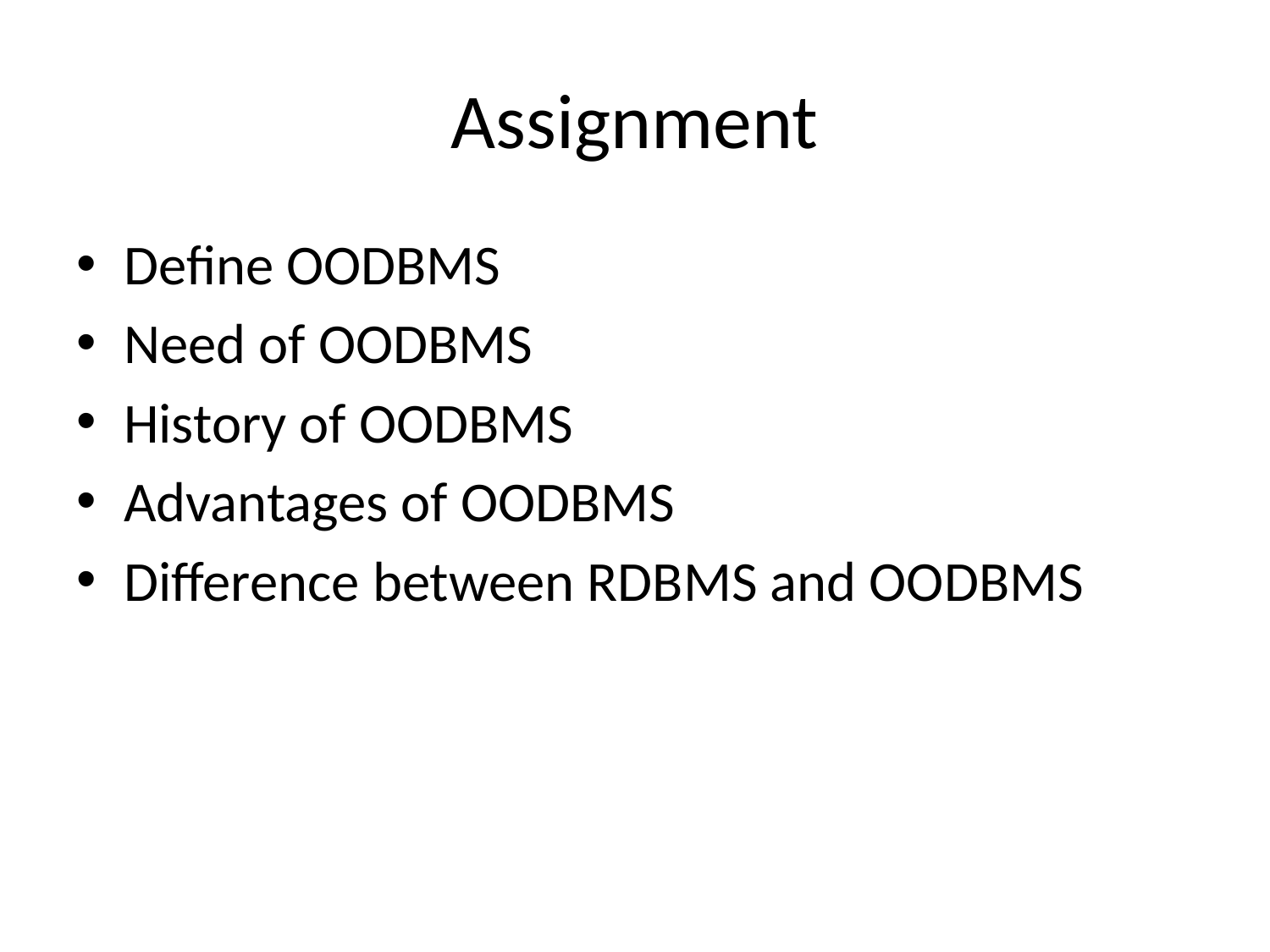

# Assignment
Define OODBMS
Need of OODBMS
History of OODBMS
Advantages of OODBMS
Difference between RDBMS and OODBMS